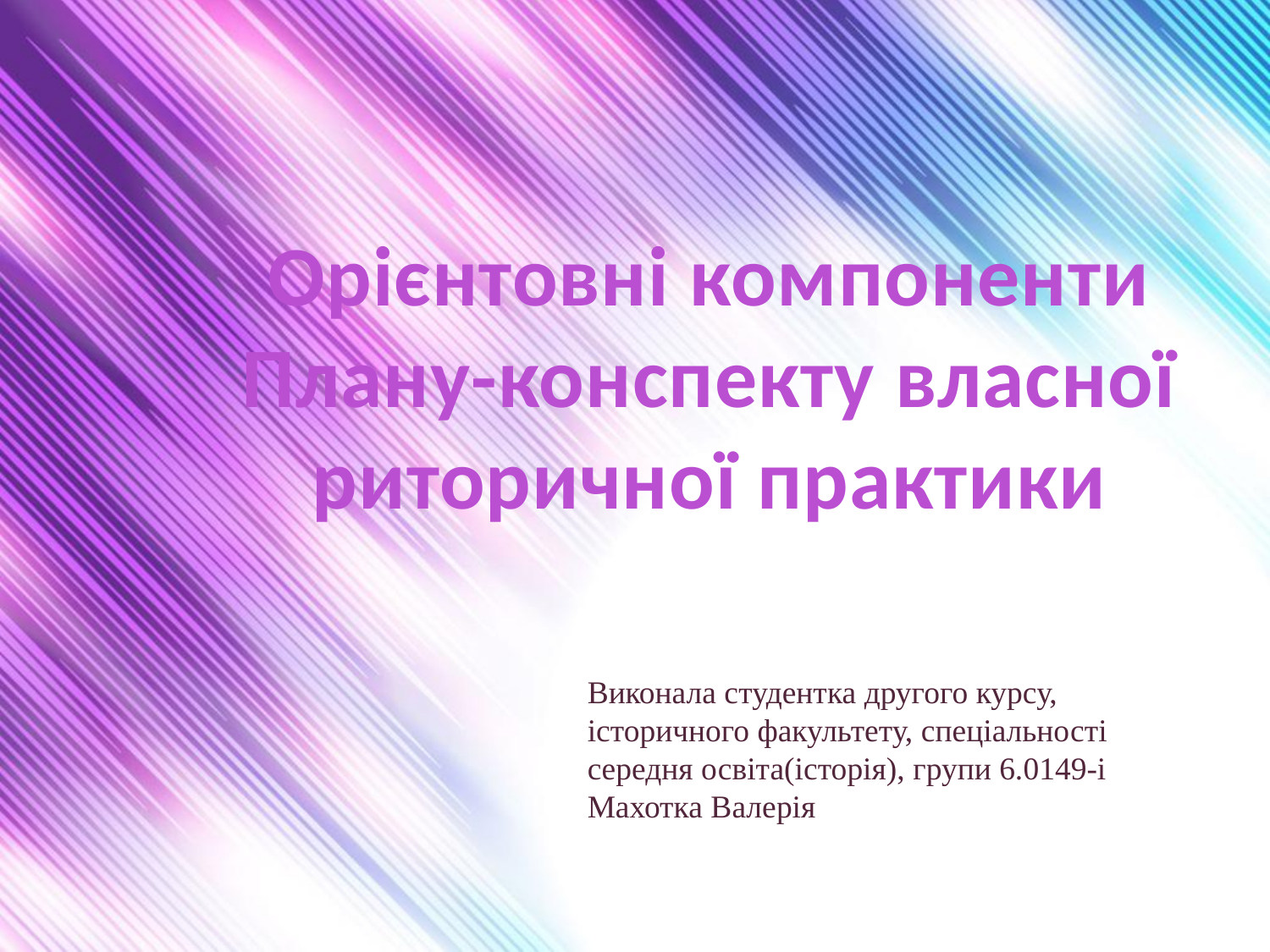

# Орієнтовні компоненти Плану-конспекту власної риторичної практики
Виконала студентка другого курсу, історичного факультету, спеціальності середня освіта(історія), групи 6.0149-і
Махотка Валерія